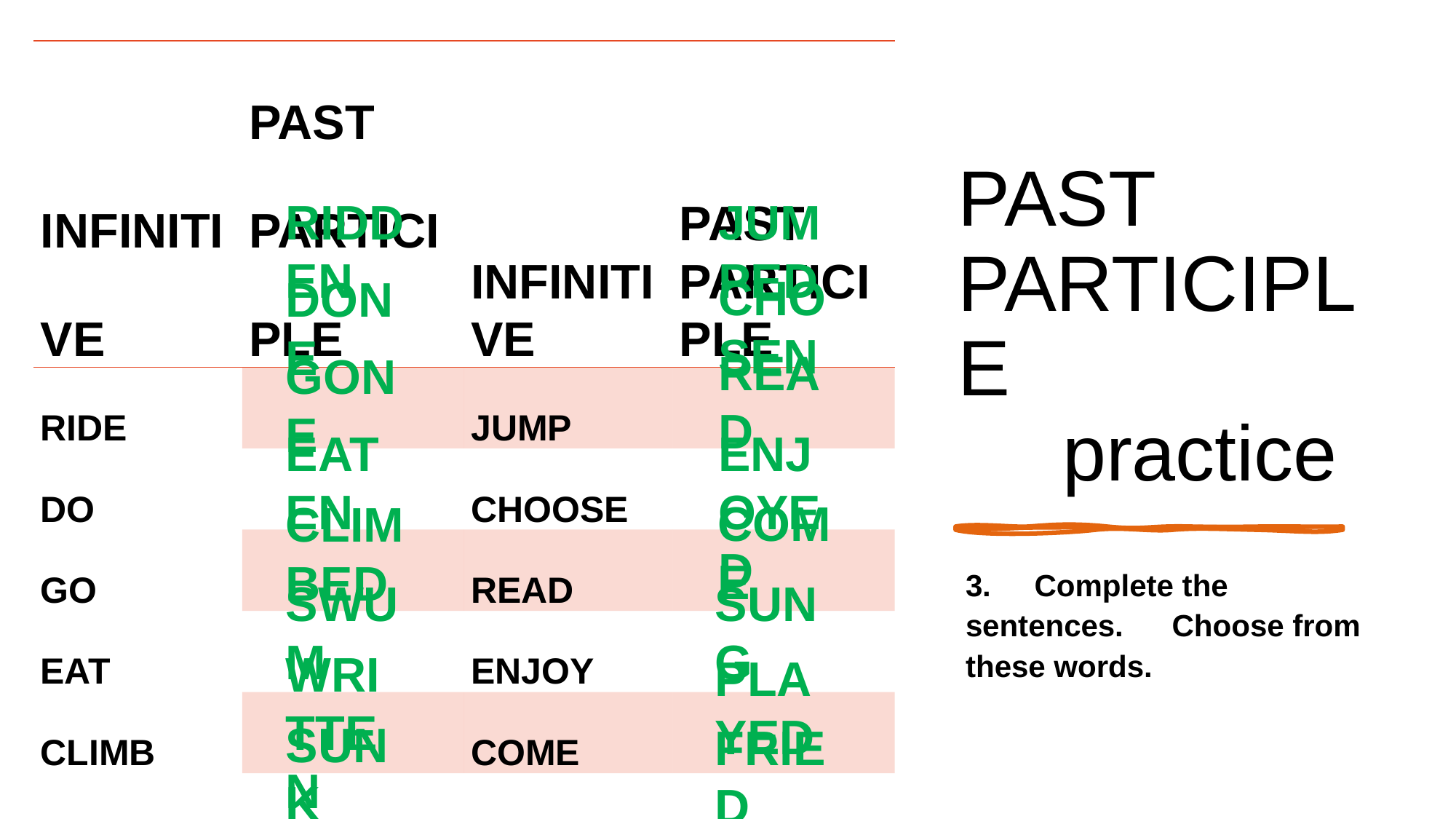

| INFINITIVE | PAST PARTICIPLE | INFINITIVE | PAST PARTICIPLE |
| --- | --- | --- | --- |
| RIDE |  | JUMP |  |
| DO |  | CHOOSE |  |
| GO |  | READ |  |
| EAT |  | ENJOY |  |
| CLIMB |  | COME |  |
| SWIM |  | SING |  |
| WRITE |  | PLAY |  |
| SINK |  | FRY |  |
# PAST PARTICIPLE practice
JUMPED
RIDDEN
CHOSEN
DONE
READ
GONE
ENJOYED
EATEN
COME
CLIMBED

3.	Complete the sentences. 	Choose from these words.

SWUM
SUNG
WRITTEN
PLAYED
SUNK
FRIED